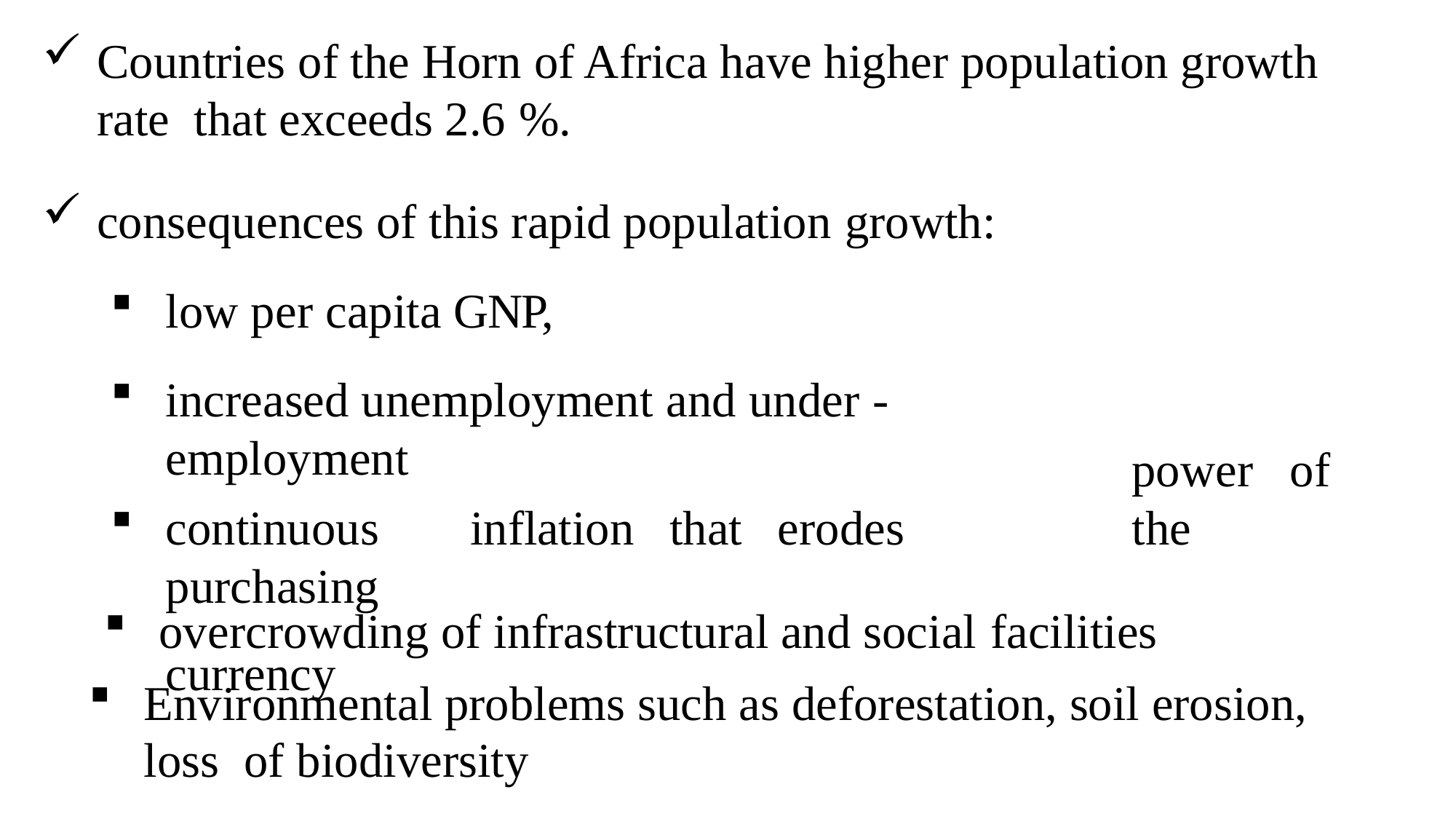

Countries of the Horn of Africa have higher population growth rate  that exceeds 2.6 %.
consequences of this rapid population growth:
low per capita GNP,
increased unemployment and under -employment
continuous	inflation	that	erodes	purchasing
currency
power	of	the
overcrowding of infrastructural and social facilities
Environmental problems such as deforestation, soil erosion, loss  of biodiversity